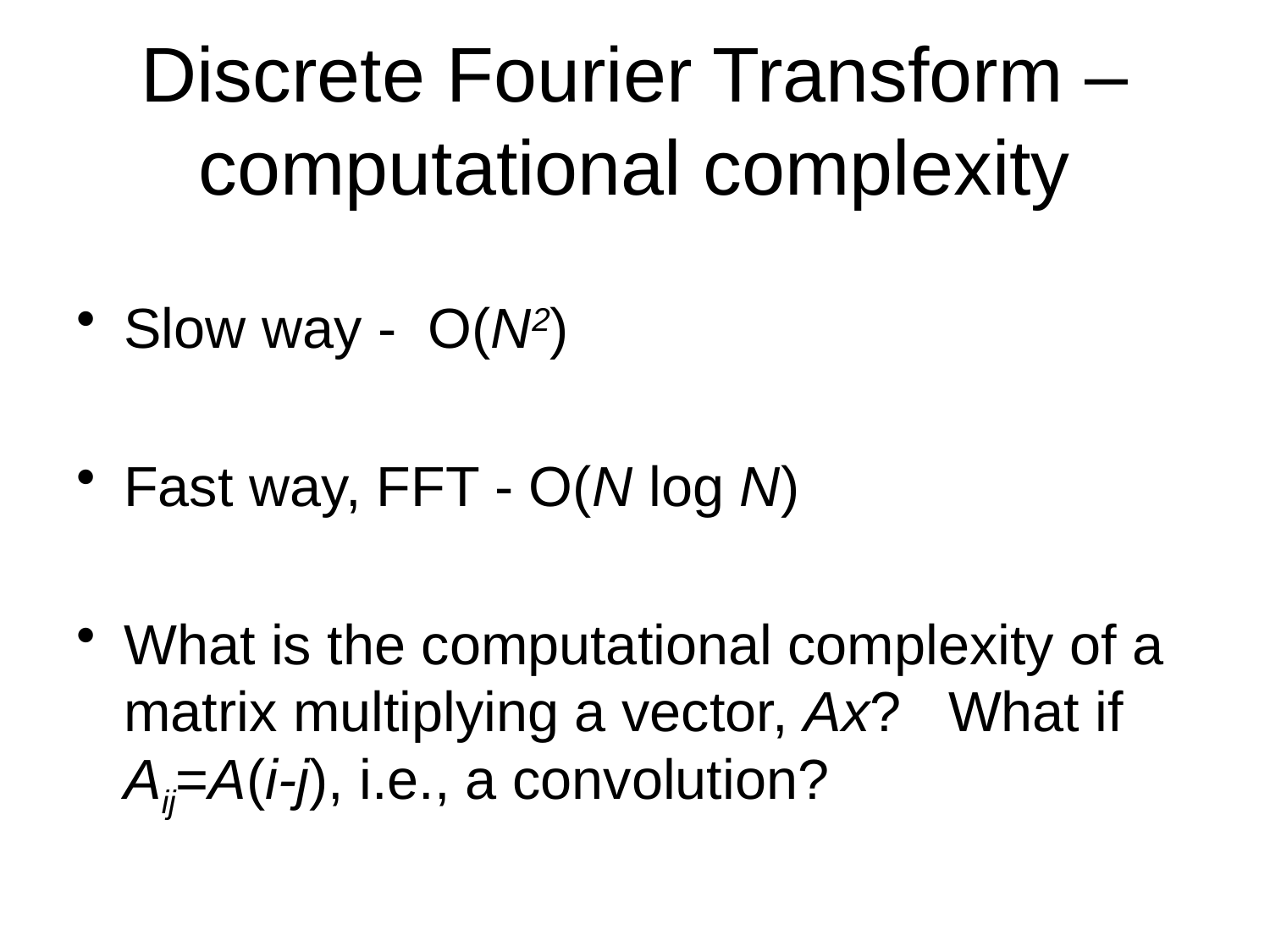

# Discrete Fourier Transform – computational complexity
Slow way -  O(N2)

Fast way, FFT - O(N log N)

What is the computational complexity of a matrix multiplying a vector, Ax?   What if Aij=A(i-j), i.e., a convolution?